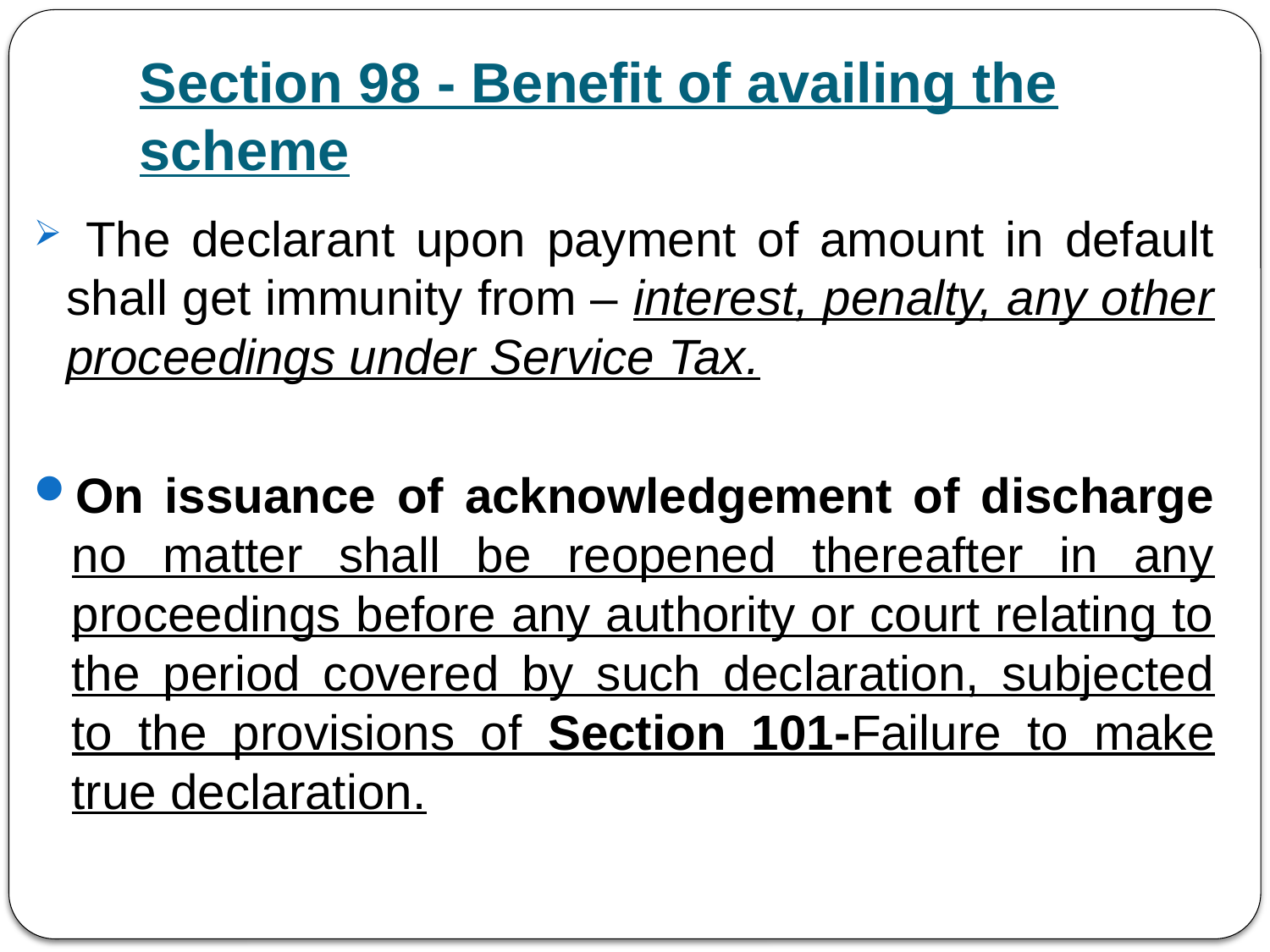

# Section 98 - Benefit of availing the scheme
 The declarant upon payment of amount in default shall get immunity from – interest, penalty, any other proceedings under Service Tax.

On issuance of acknowledgement of discharge no matter shall be reopened thereafter in any proceedings before any authority or court relating to the period covered by such declaration, subjected to the provisions of Section 101-Failure to make true declaration.